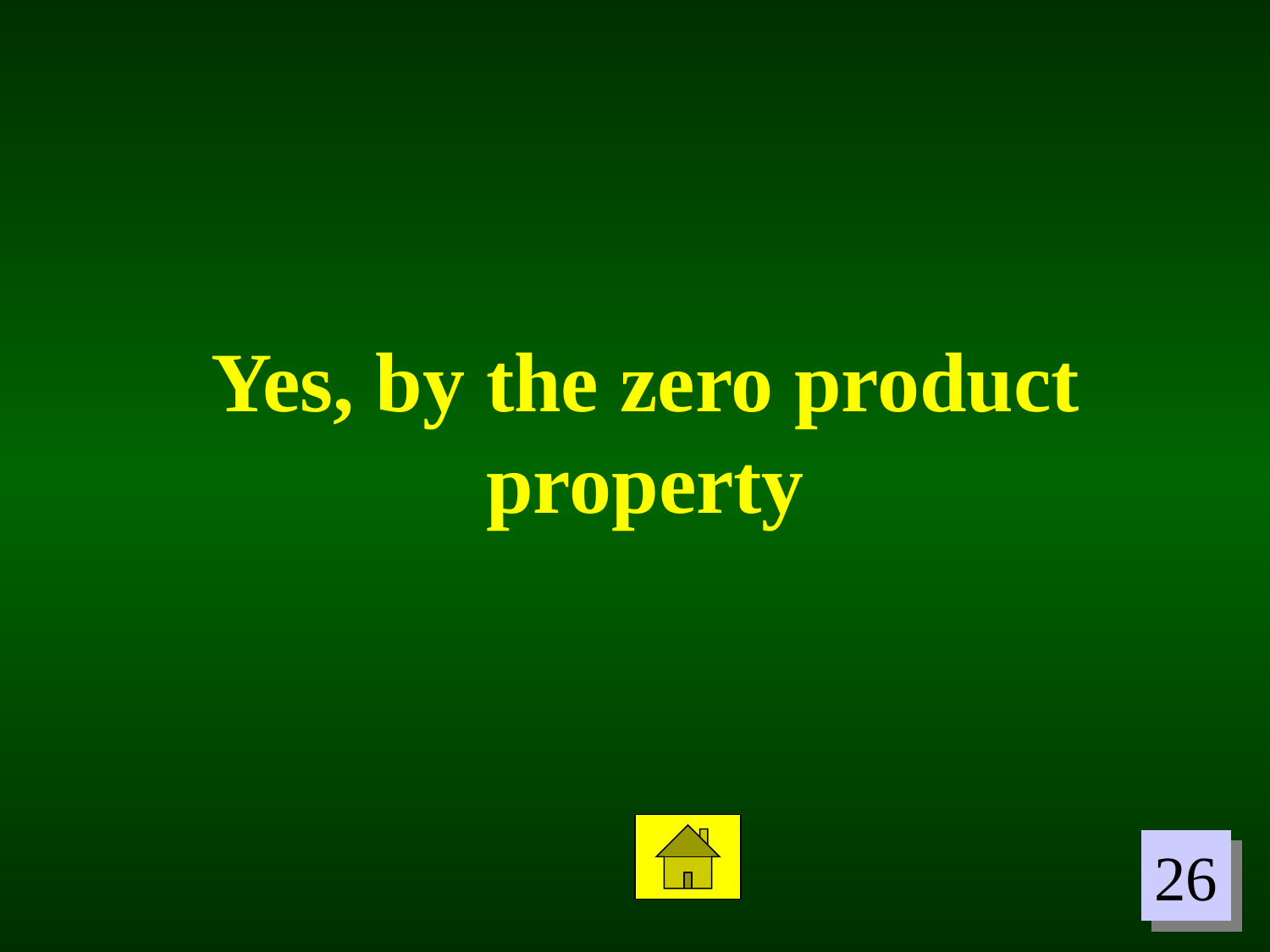

Yes, by the zero product property

26